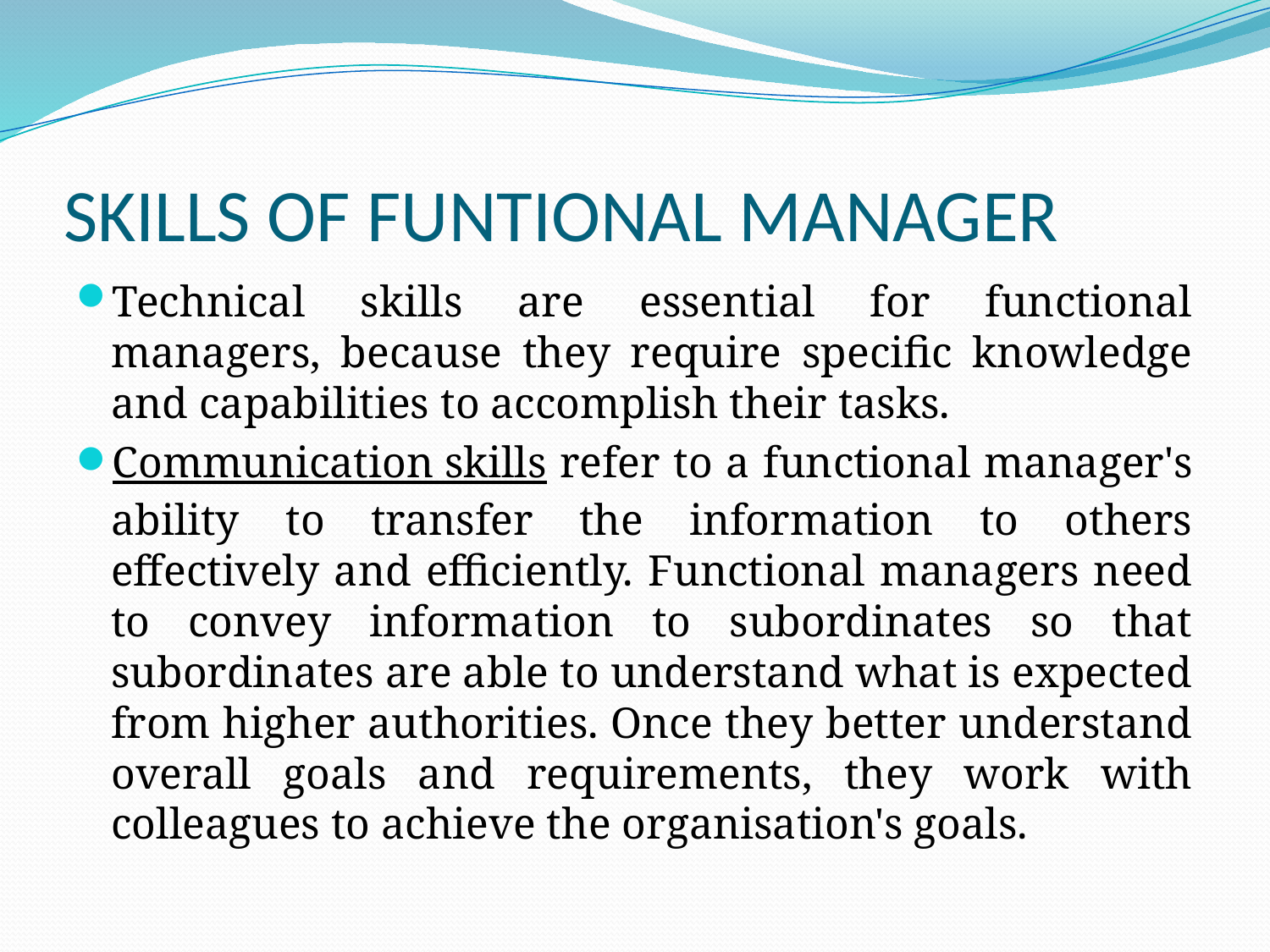

# SKILLS OF FUNTIONAL MANAGER
Technical skills are essential for functional managers, because they require specific knowledge and capabilities to accomplish their tasks.
Communication skills refer to a functional manager's ability to transfer the information to others effectively and efficiently. Functional managers need to convey information to subordinates so that subordinates are able to understand what is expected from higher authorities. Once they better understand overall goals and requirements, they work with colleagues to achieve the organisation's goals.